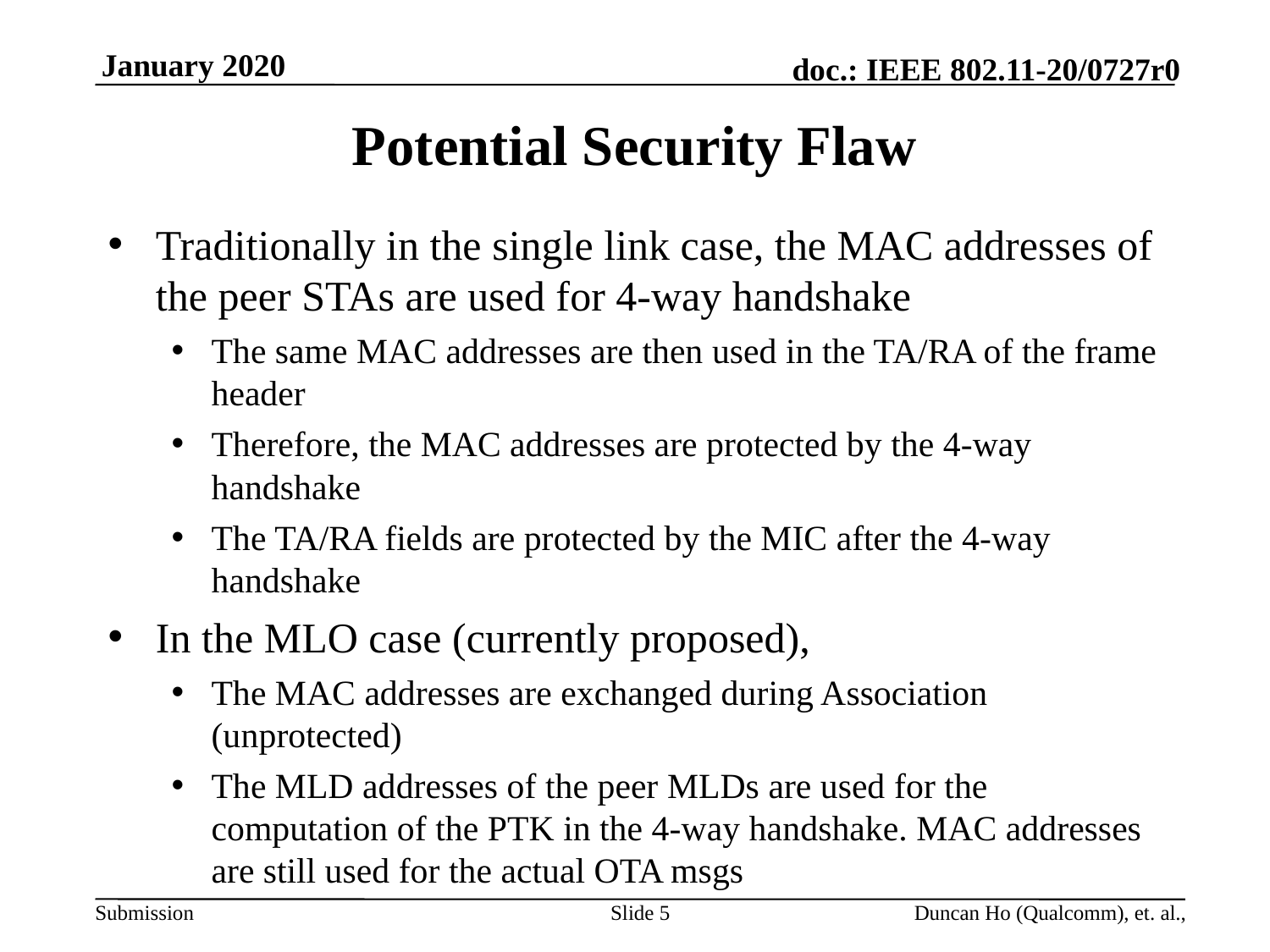

# Potential Security Flaw
Traditionally in the single link case, the MAC addresses of the peer STAs are used for 4-way handshake
The same MAC addresses are then used in the TA/RA of the frame header
Therefore, the MAC addresses are protected by the 4-way handshake
The TA/RA fields are protected by the MIC after the 4-way handshake
In the MLO case (currently proposed),
The MAC addresses are exchanged during Association (unprotected)
The MLD addresses of the peer MLDs are used for the computation of the PTK in the 4-way handshake. MAC addresses are still used for the actual OTA msgs

Slide 5
Duncan Ho (Qualcomm), et. al.,